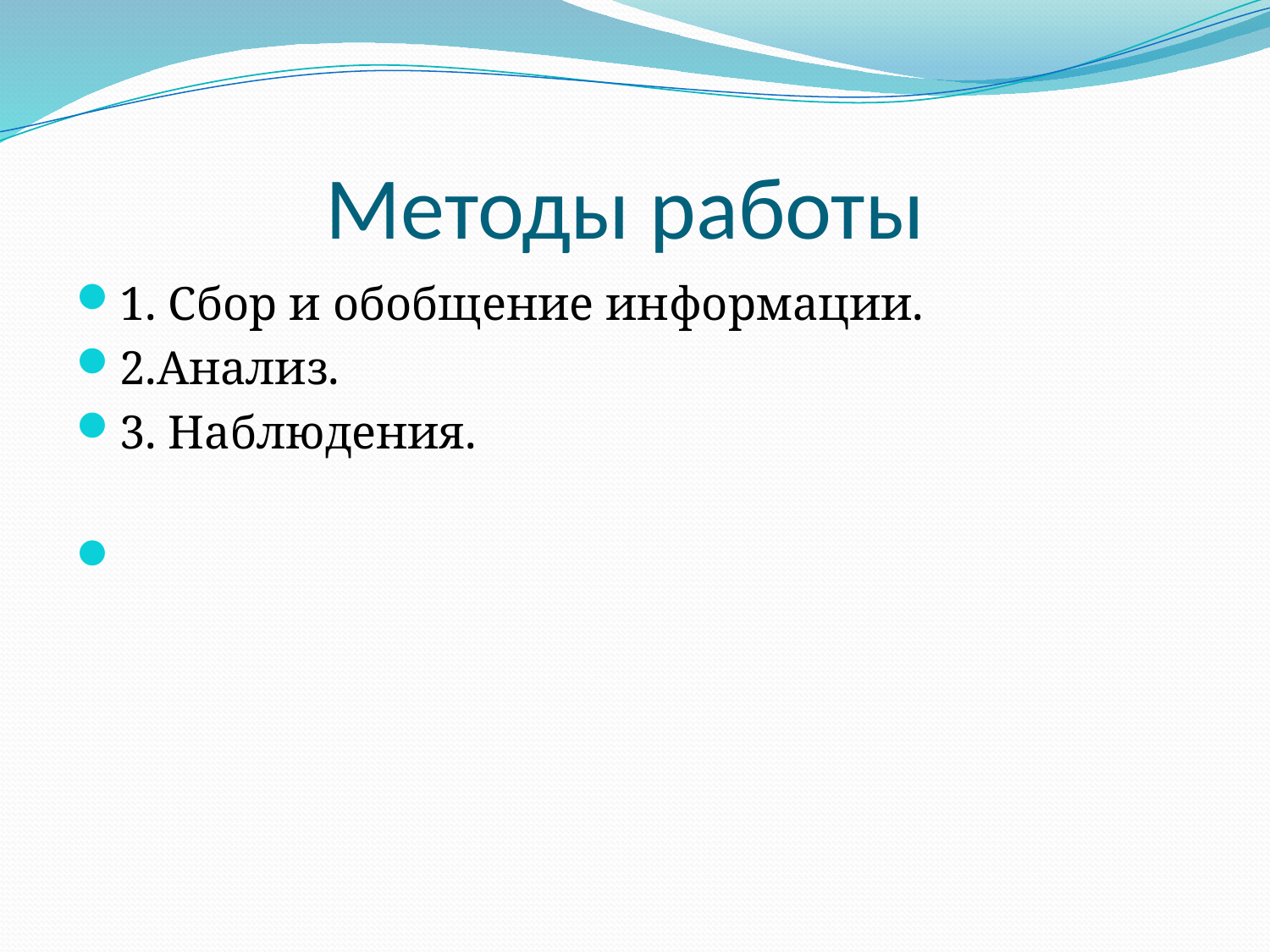

# Методы работы
1. Сбор и обобщение информации.
2.Анализ.
3. Наблюдения.